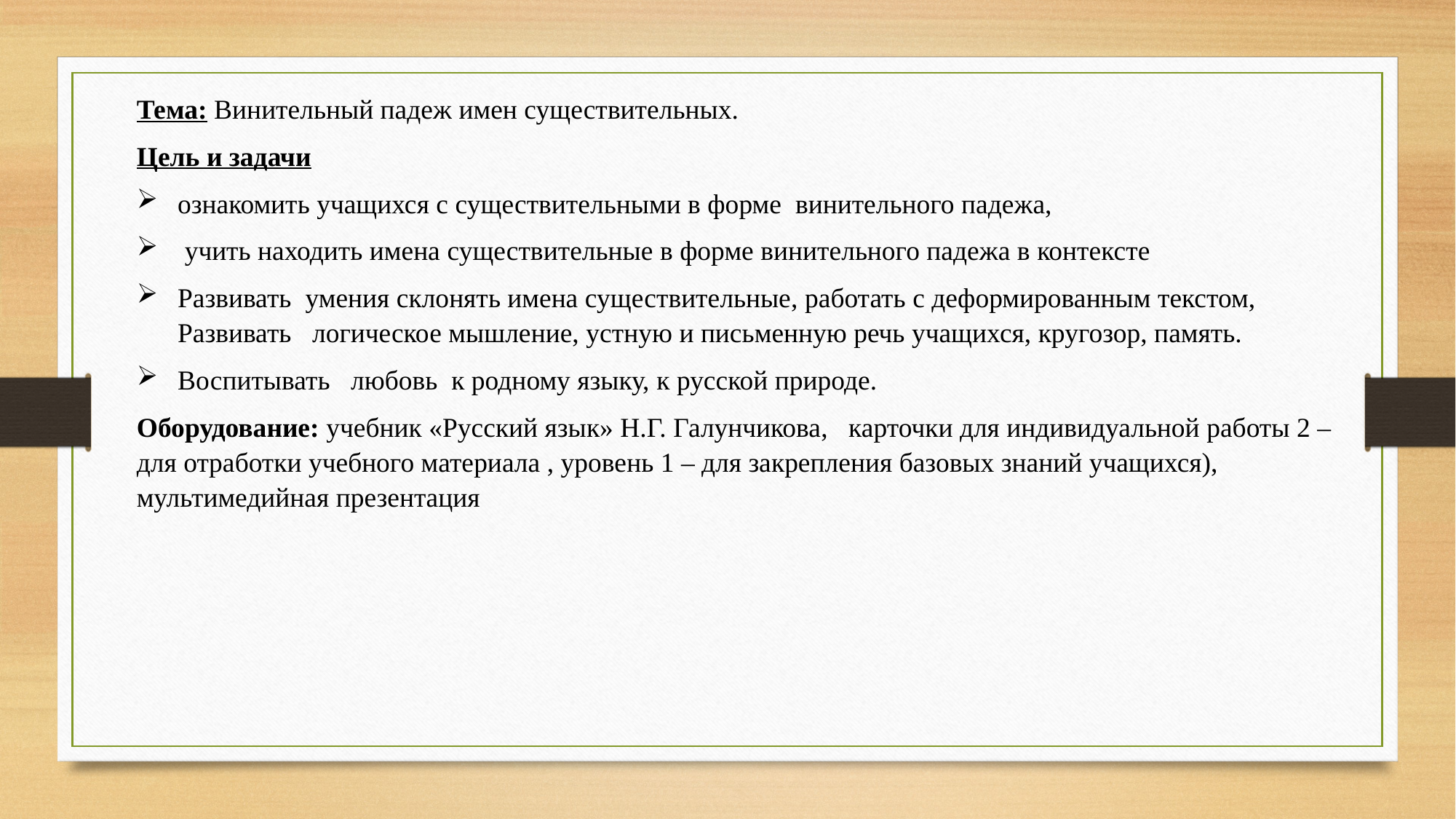

Тема: Винительный падеж имен существительных.
Цель и задачи
ознакомить учащихся с существительными в форме  винительного падежа,
 учить находить имена существительные в форме винительного падежа в контексте
Развивать  умения склонять имена существительные, работать с деформированным текстом, Развивать   логическое мышление, устную и письменную речь учащихся, кругозор, память.
Воспитывать   любовь  к родному языку, к русской природе.
Оборудование: учебник «Русский язык» Н.Г. Галунчикова,   карточки для индивидуальной работы 2 – для отработки учебного материала , уровень 1 – для закрепления базовых знаний учащихся), мультимедийная презентация